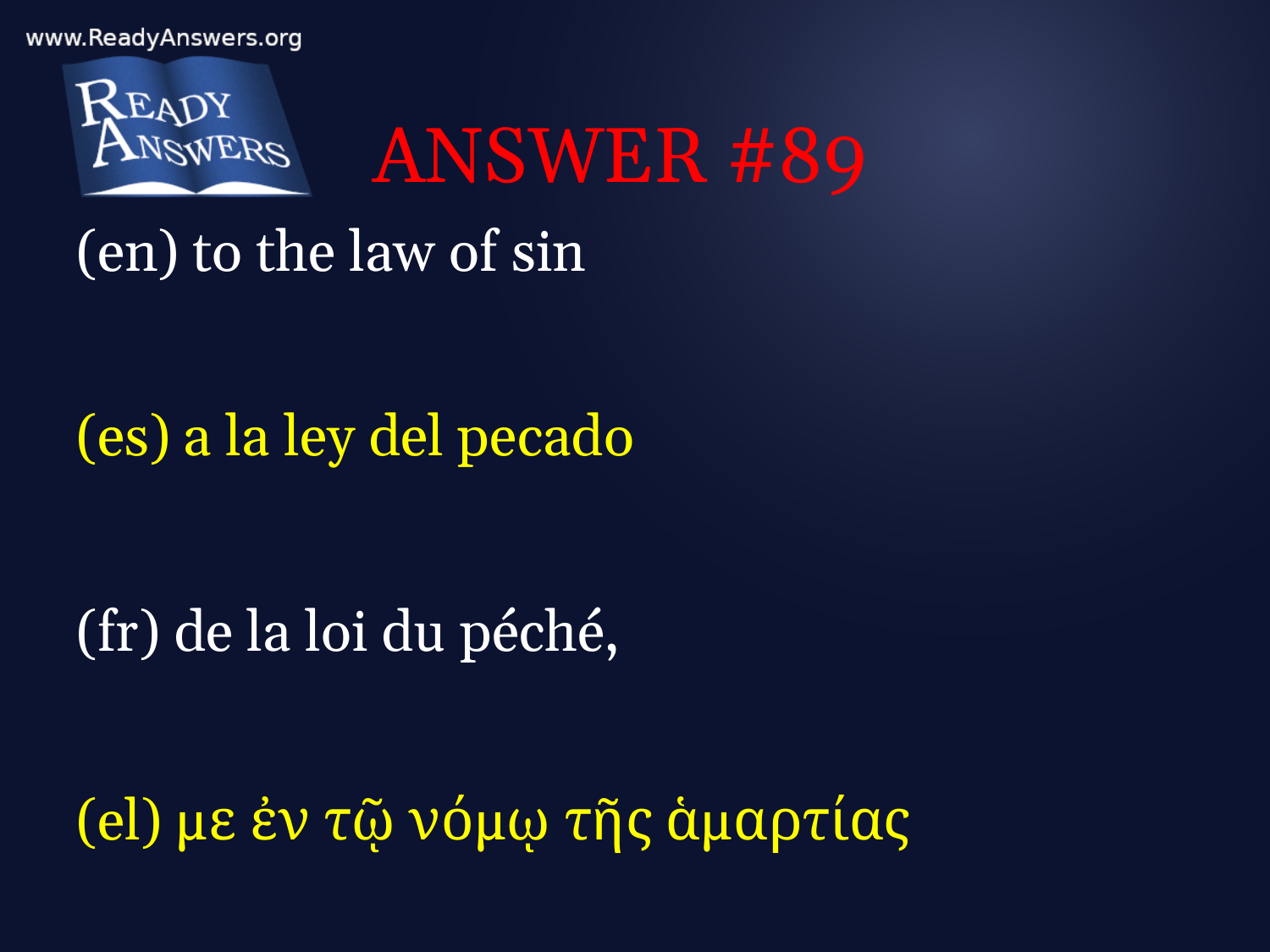

# ANSWER #89
(en) to the law of sin
(es) a la ley del pecado
(fr) de la loi du péché,
(el) με ἐν τῷ νόμῳ τῆς ἁμαρτίας